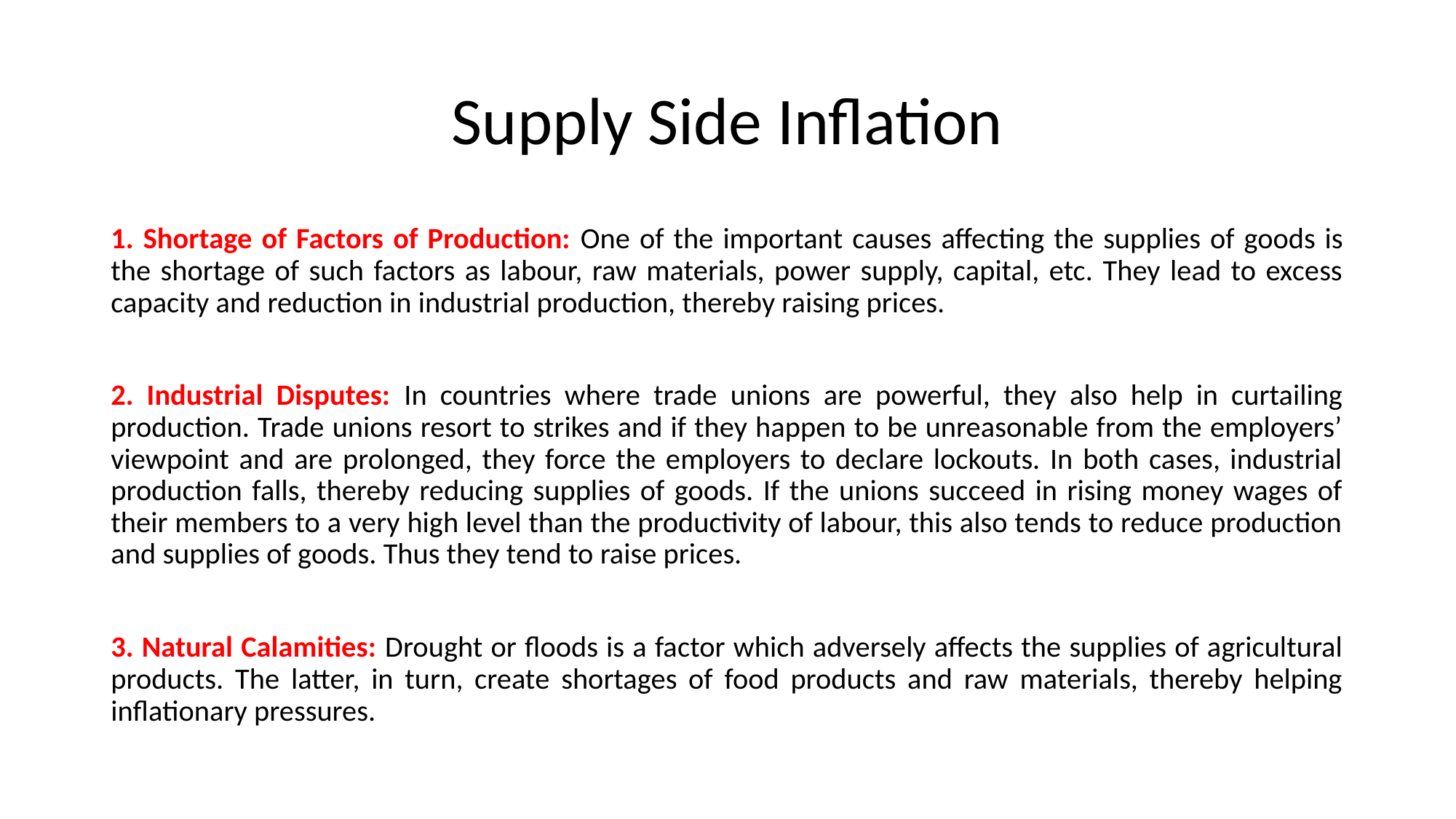

# Supply Side Inflation
1. Shortage of Factors of Production: One of the important causes affecting the supplies of goods is the shortage of such factors as labour, raw materials, power supply, capital, etc. They lead to excess capacity and reduction in industrial production, thereby raising prices.

2. Industrial Disputes: In countries where trade unions are powerful, they also help in curtailing production. Trade unions resort to strikes and if they happen to be unreasonable from the employers’ viewpoint and are prolonged, they force the employers to declare lockouts. In both cases, industrial production falls, thereby reducing supplies of goods. If the unions succeed in rising money wages of their members to a very high level than the productivity of labour, this also tends to reduce production and supplies of goods. Thus they tend to raise prices.

3. Natural Calamities: Drought or floods is a factor which adversely affects the supplies of agricultural products. The latter, in turn, create shortages of food products and raw materials, thereby helping inflationary pressures.